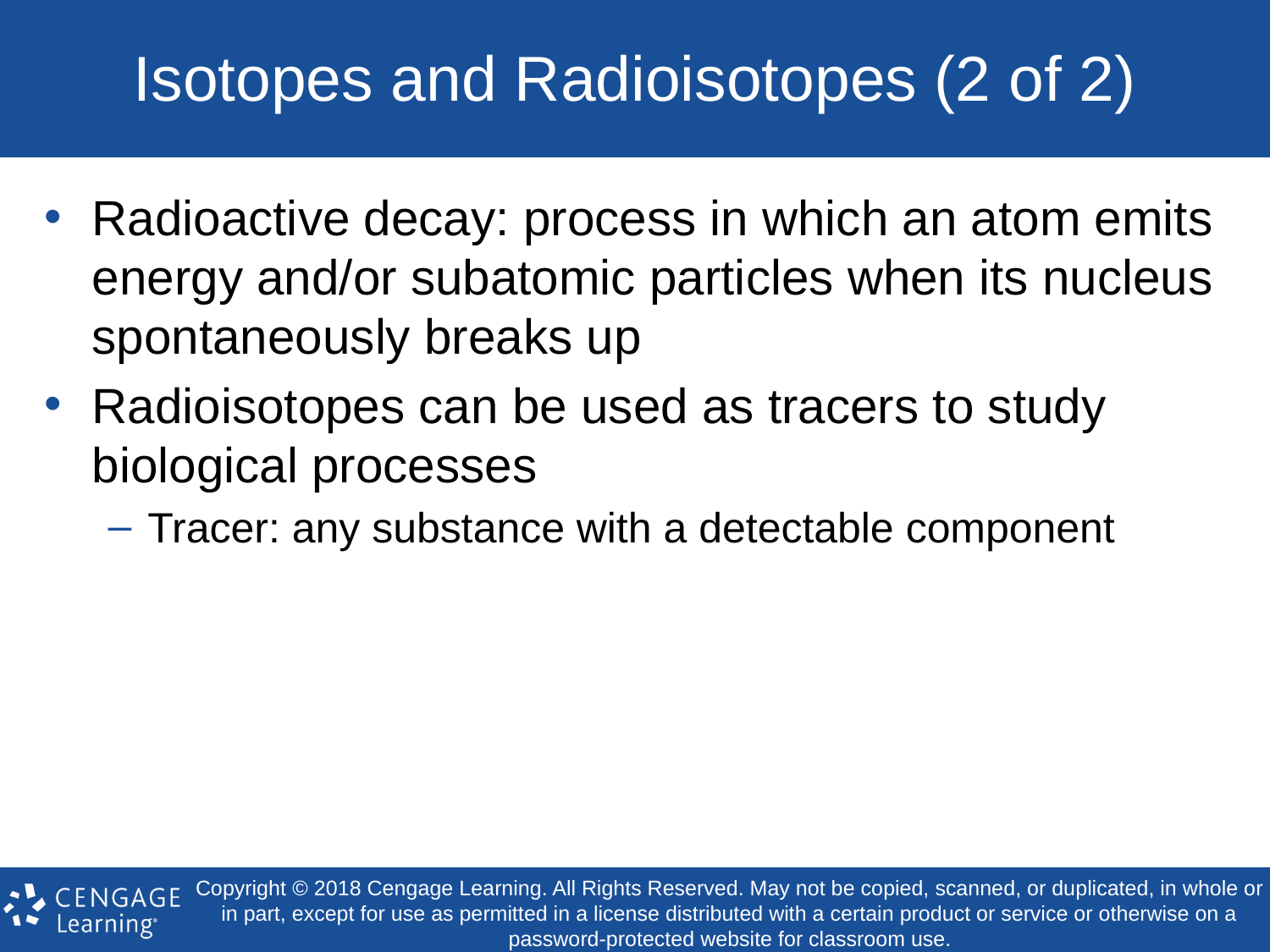

# Isotopes and Radioisotopes (2 of 2)
Radioactive decay: process in which an atom emits energy and/or subatomic particles when its nucleus spontaneously breaks up
Radioisotopes can be used as tracers to study biological processes
Tracer: any substance with a detectable component